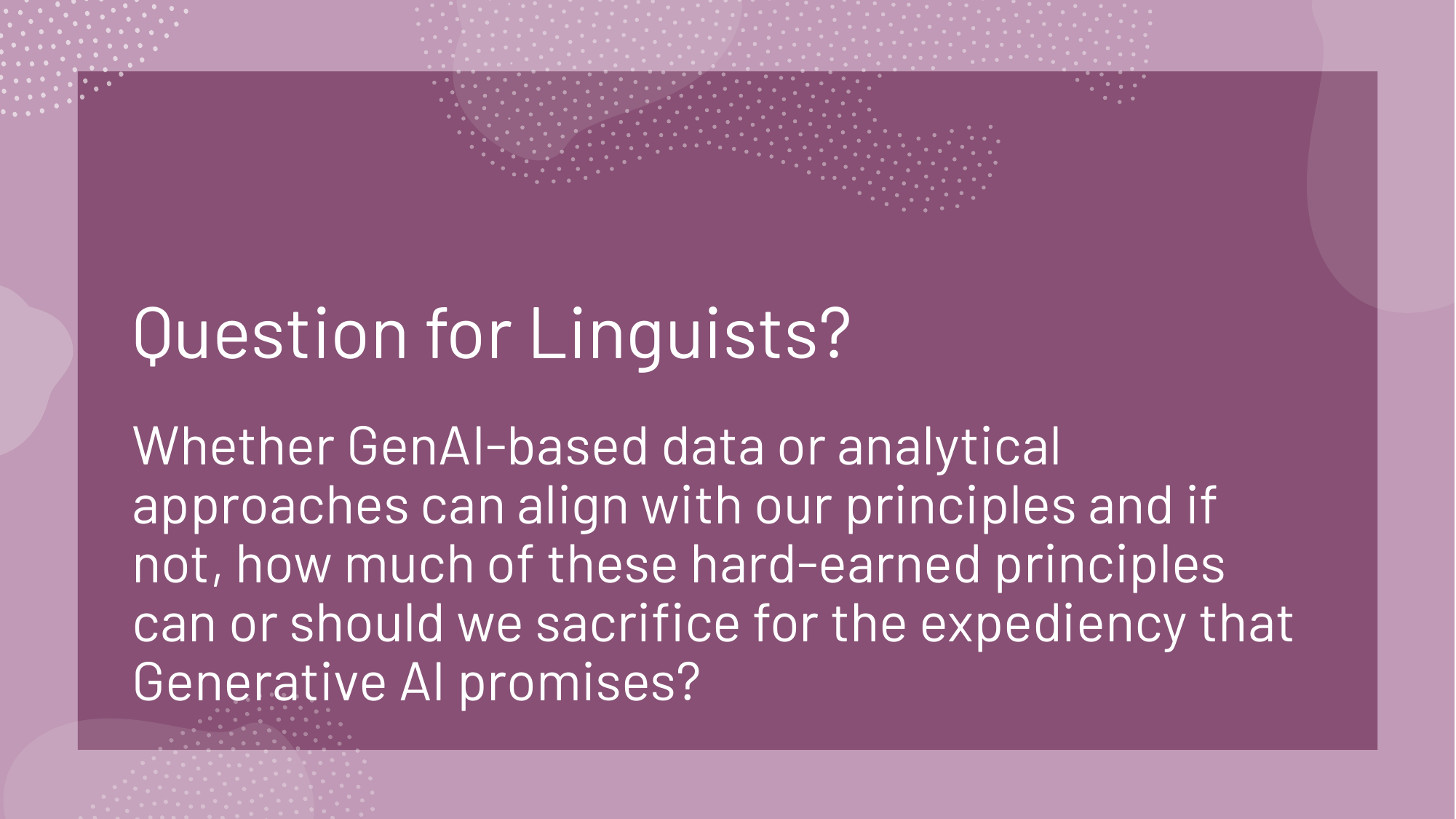

# Question for Linguists?
Whether GenAI-based data or analytical approaches can align with our principles and if not, how much of these hard-earned principles can or should we sacrifice for the expediency that Generative AI promises?